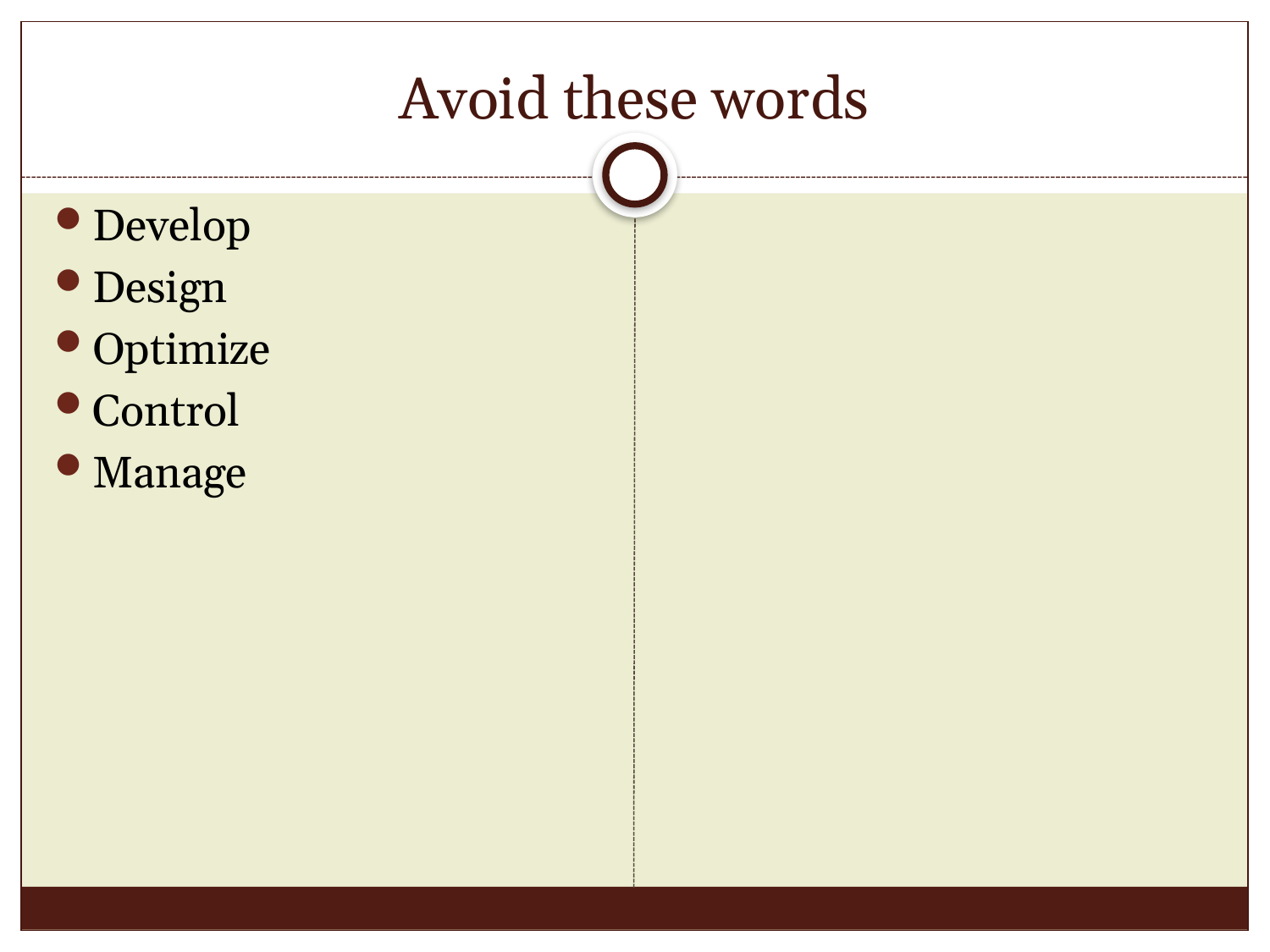

# Avoid these words
Develop
Design
Optimize
Control
Manage